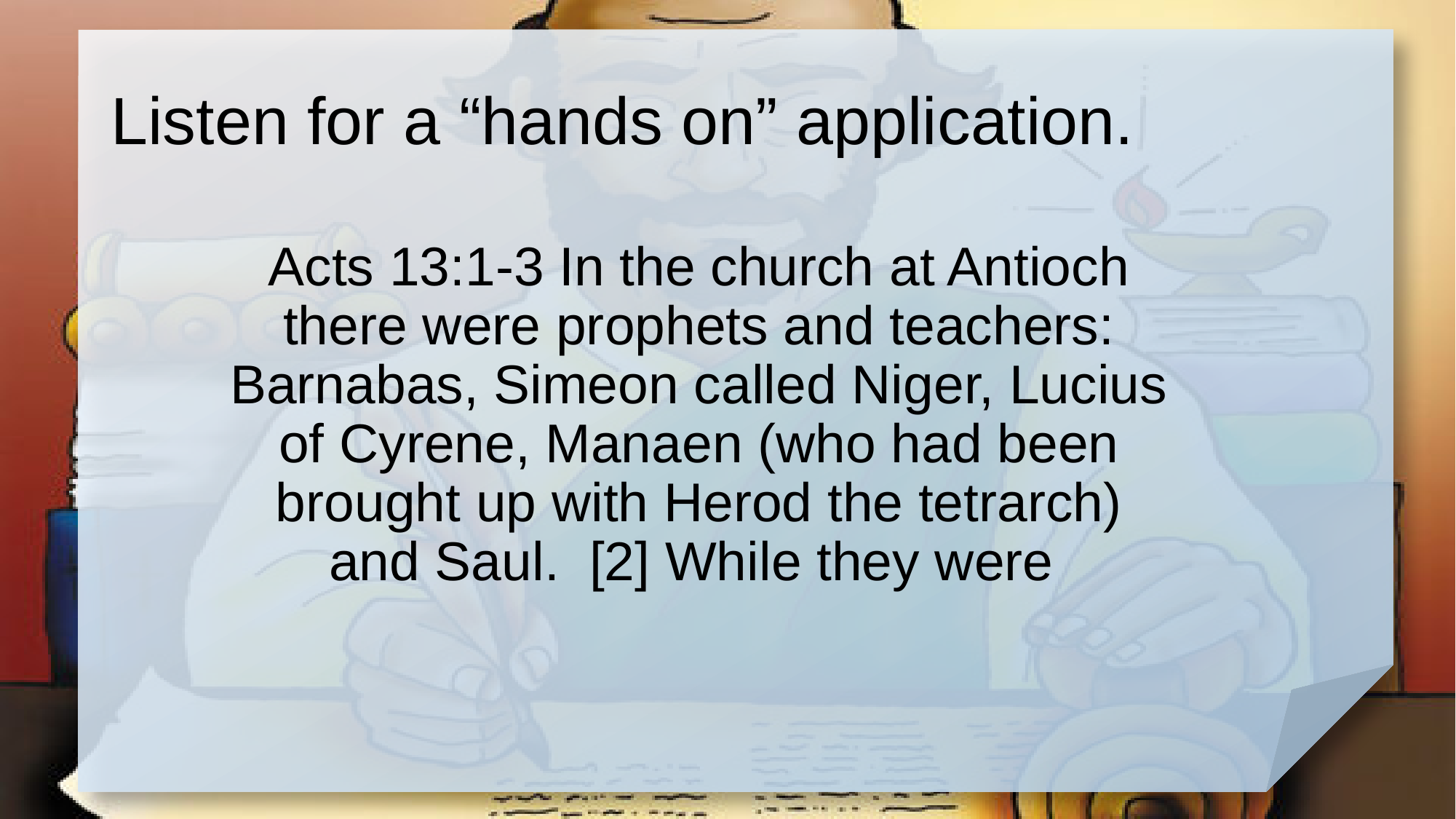

# Listen for a “hands on” application.
Acts 13:1-3 In the church at Antioch there were prophets and teachers: Barnabas, Simeon called Niger, Lucius of Cyrene, Manaen (who had been brought up with Herod the tetrarch) and Saul.  [2] While they were